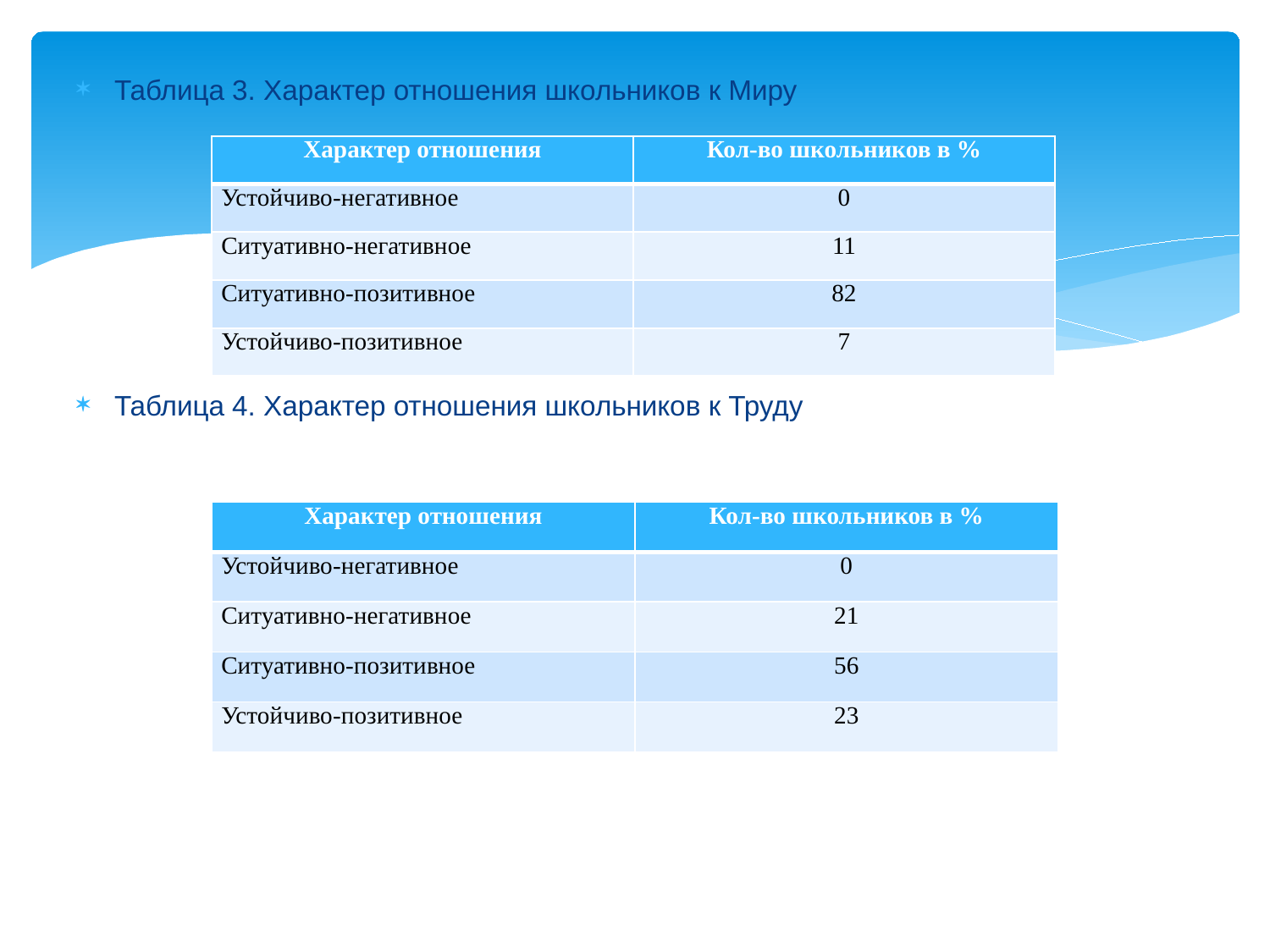

#
Таблица 3. Характер отношения школьников к Миру

Таблица 4. Характер отношения школьников к Труду

| Характер отношения | Кол-во школьников в % |
| --- | --- |
| Устойчиво-негативное | 0 |
| Ситуативно-негативное | 11 |
| Ситуативно-позитивное | 82 |
| Устойчиво-позитивное | 7 |
| Характер отношения | Кол-во школьников в % |
| --- | --- |
| Устойчиво-негативное | 0 |
| Ситуативно-негативное | 21 |
| Ситуативно-позитивное | 56 |
| Устойчиво-позитивное | 23 |